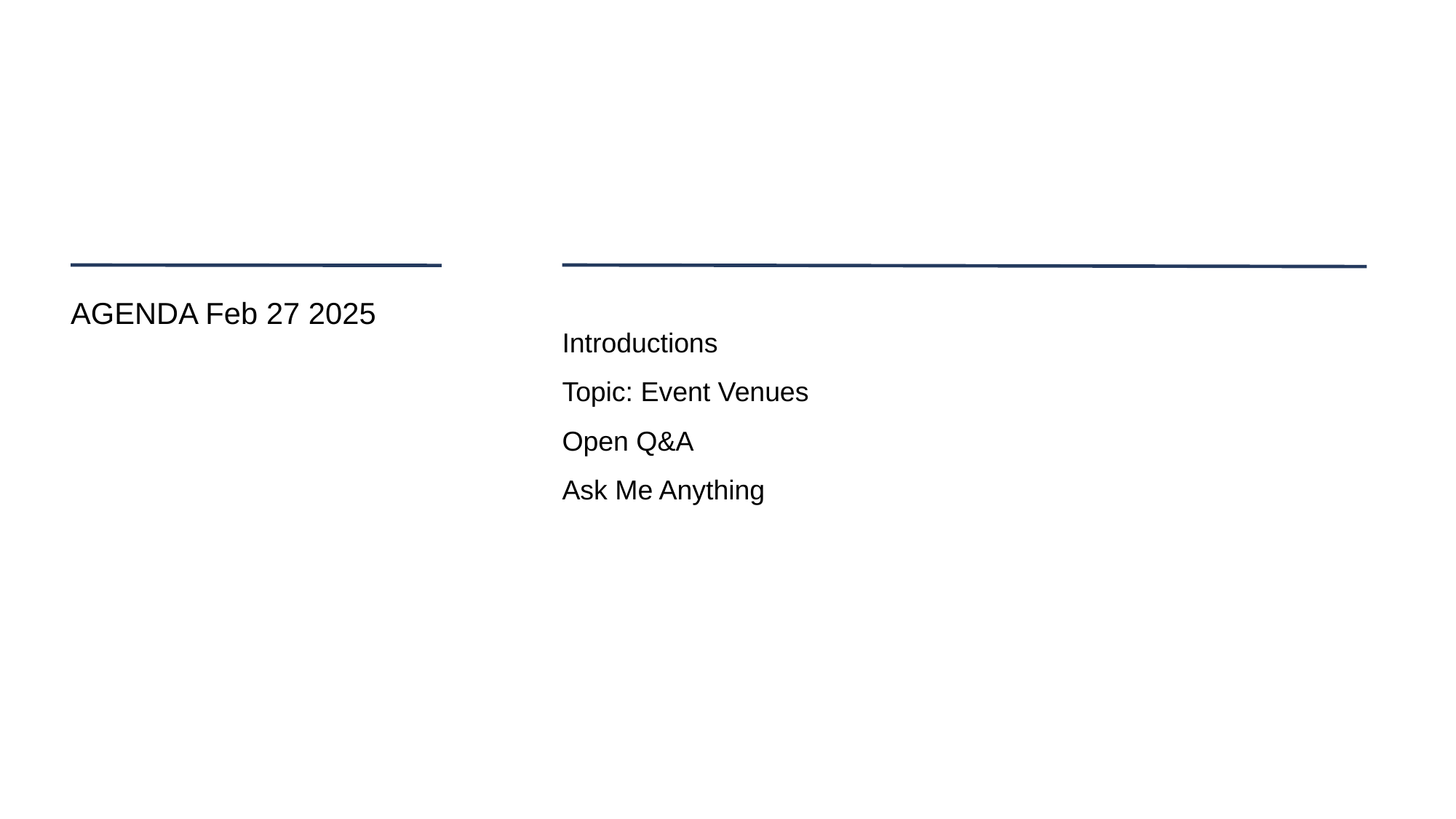

AGENDA Feb 27 2025
Introductions
Topic: Event Venues
Open Q&A
Ask Me Anything